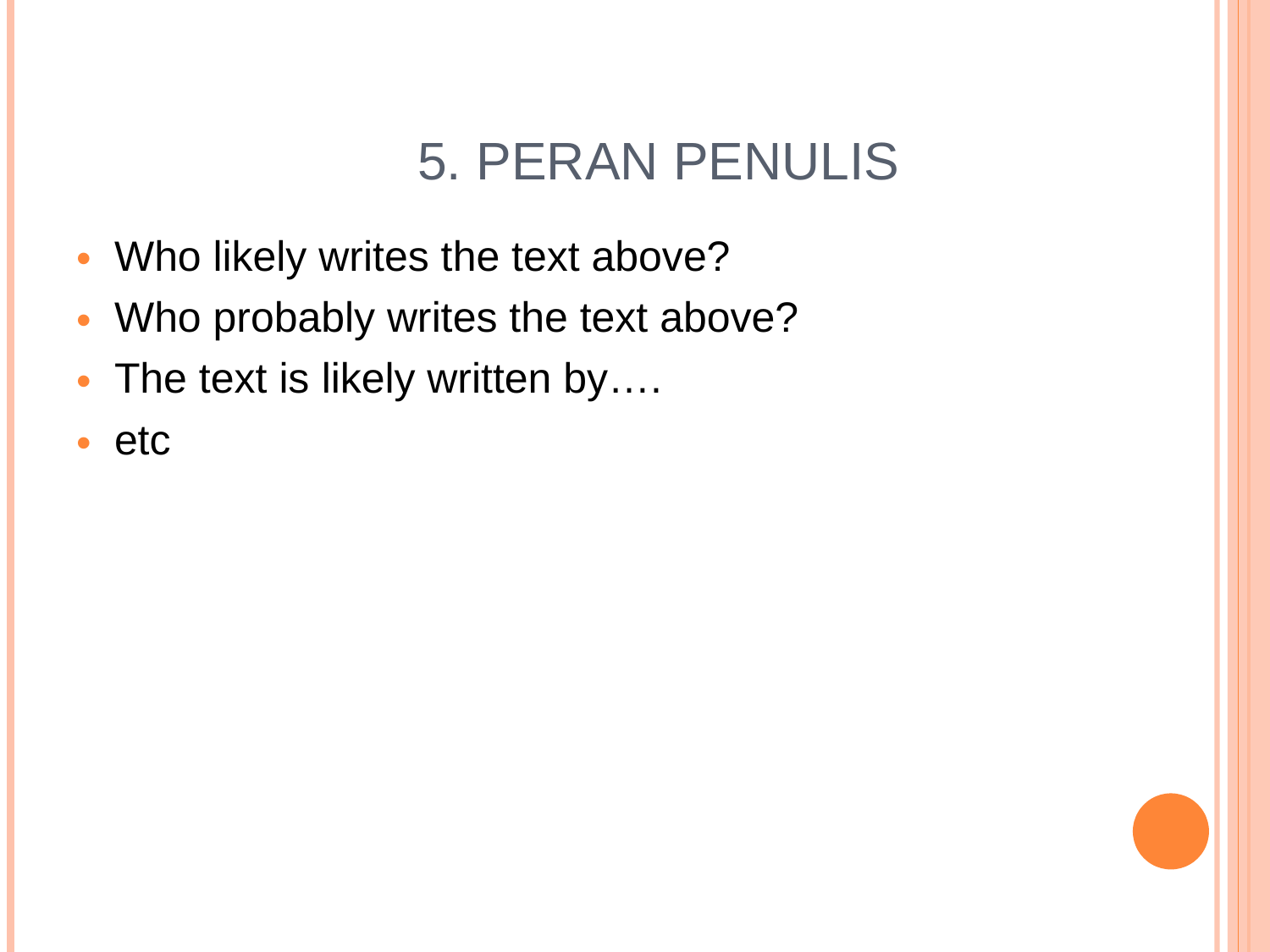

# 5. Peran penulis
Who likely writes the text above?
Who probably writes the text above?
The text is likely written by….
etc